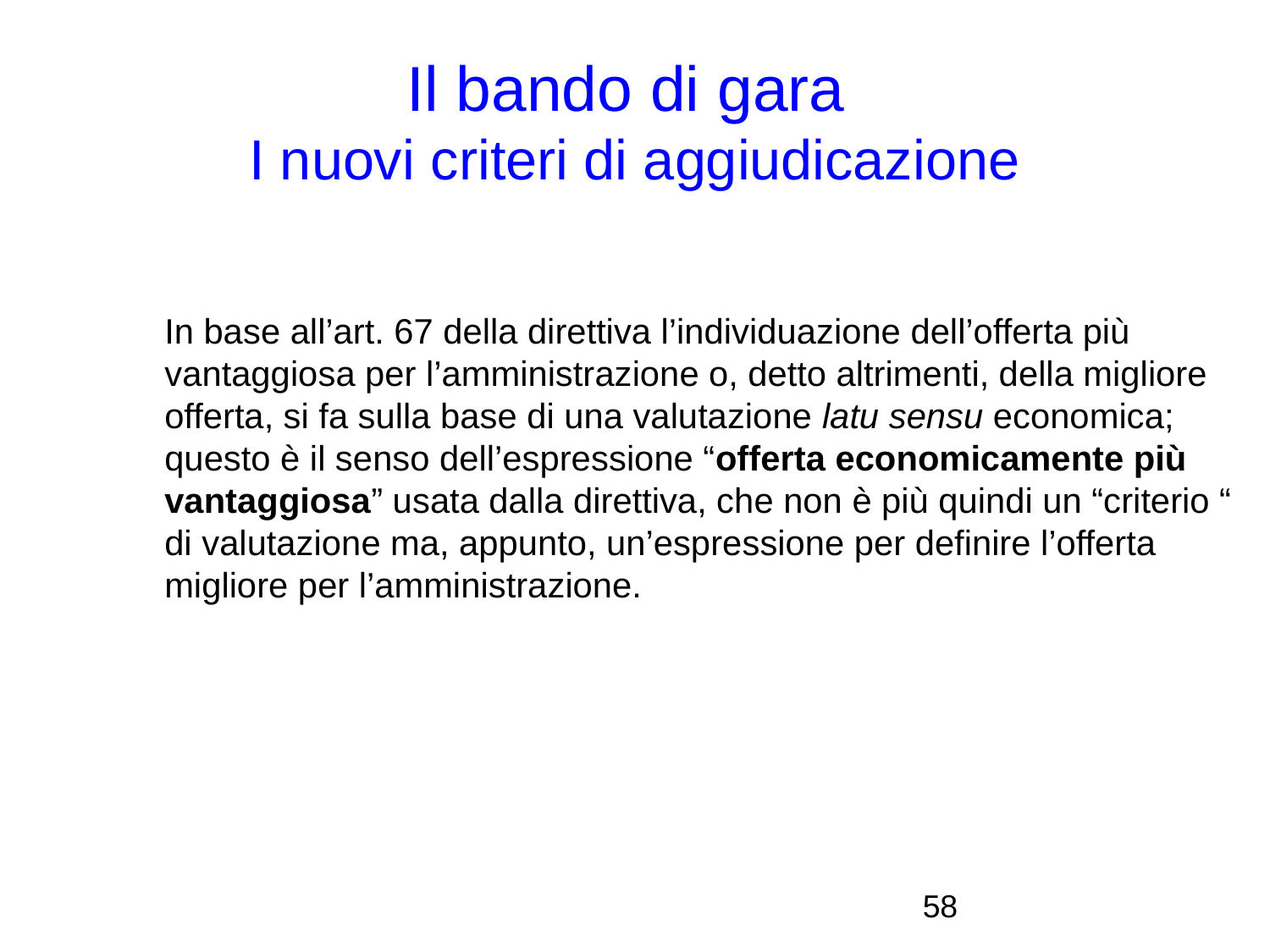

Il bando di gara
I nuovi criteri di aggiudicazione

	In base all’art. 67 della direttiva l’individuazione dell’offerta più vantaggiosa per l’amministrazione o, detto altrimenti, della migliore offerta, si fa sulla base di una valutazione latu sensu economica; questo è il senso dell’espressione “offerta economicamente più vantaggiosa” usata dalla direttiva, che non è più quindi un “criterio “ di valutazione ma, appunto, un’espressione per definire l’offerta migliore per l’amministrazione.
58